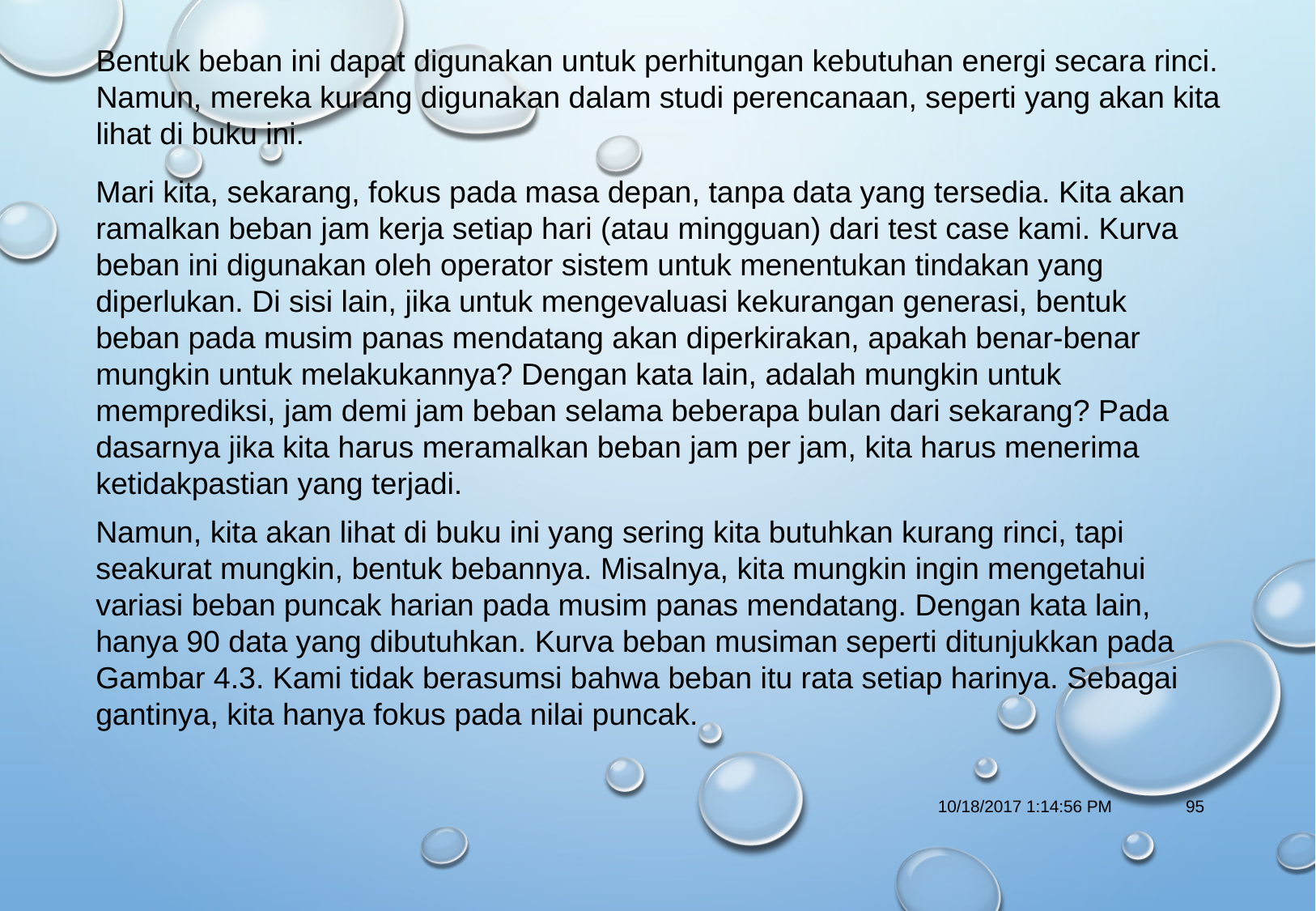

Bentuk beban ini dapat digunakan untuk perhitungan kebutuhan energi secara rinci. Namun, mereka kurang digunakan dalam studi perencanaan, seperti yang akan kita lihat di buku ini.
Mari kita, sekarang, fokus pada masa depan, tanpa data yang tersedia. Kita akan
ramalkan beban jam kerja setiap hari (atau mingguan) dari test case kami. Kurva beban ini digunakan oleh operator sistem untuk menentukan tindakan yang diperlukan. Di sisi lain, jika untuk mengevaluasi kekurangan generasi, bentuk beban pada musim panas mendatang akan diperkirakan, apakah benar-benar mungkin untuk melakukannya? Dengan kata lain, adalah mungkin untuk memprediksi, jam demi jam beban selama beberapa bulan dari sekarang? Pada dasarnya jika kita harus meramalkan beban jam per jam, kita harus menerima ketidakpastian yang terjadi.
Namun, kita akan lihat di buku ini yang sering kita butuhkan kurang rinci, tapi seakurat mungkin, bentuk bebannya. Misalnya, kita mungkin ingin mengetahui variasi beban puncak harian pada musim panas mendatang. Dengan kata lain, hanya 90 data yang dibutuhkan. Kurva beban musiman seperti ditunjukkan pada Gambar 4.3. Kami tidak berasumsi bahwa beban itu rata setiap harinya. Sebagai gantinya, kita hanya fokus pada nilai puncak.
10/18/2017 1:14:56 PM
95